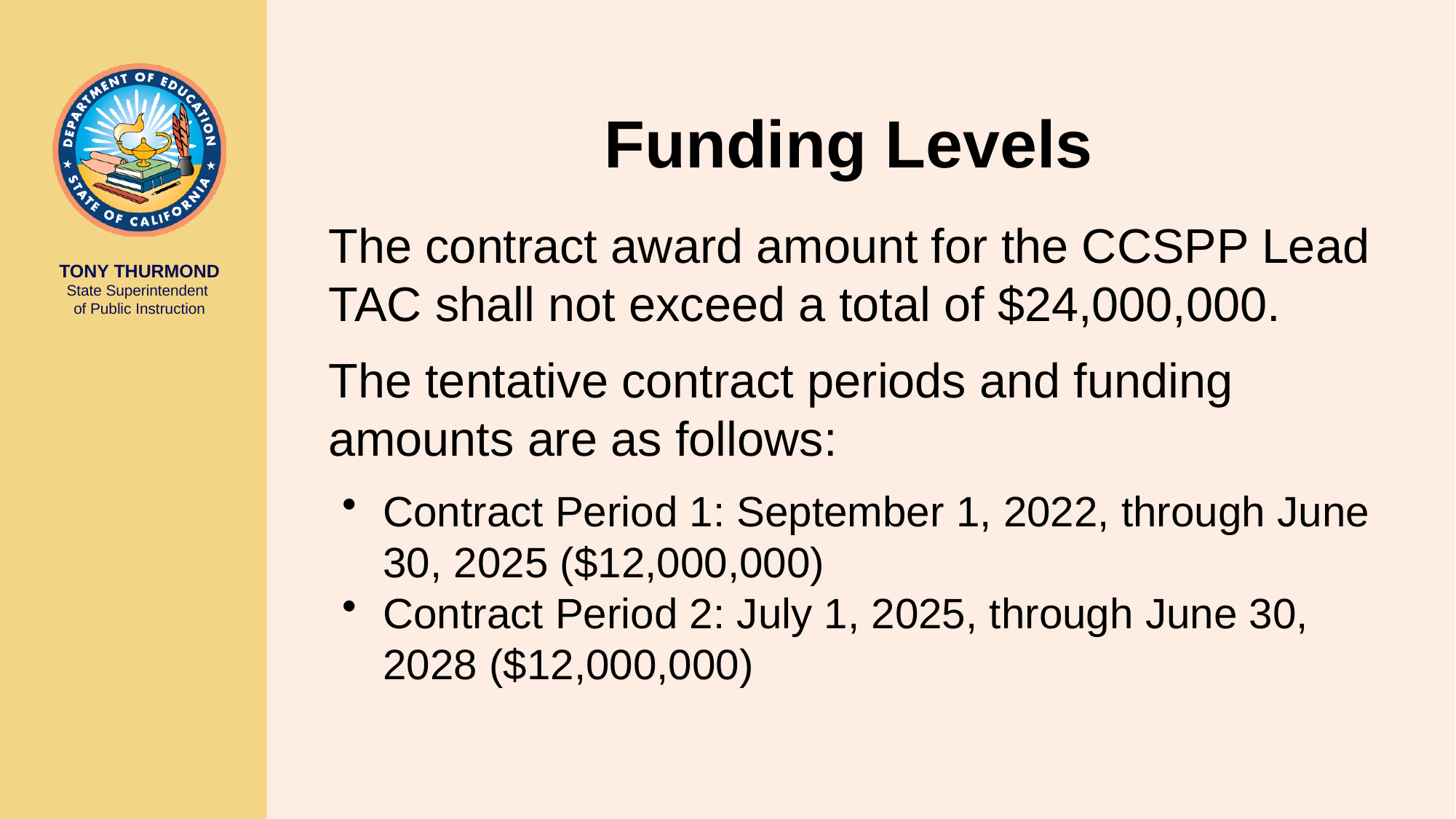

# Funding Levels
The contract award amount for the CCSPP Lead TAC shall not exceed a total of $24,000,000.
The tentative contract periods and funding amounts are as follows:
Contract Period 1: September 1, 2022, through June 30, 2025 ($12,000,000)
Contract Period 2: July 1, 2025, through June 30, 2028 ($12,000,000)